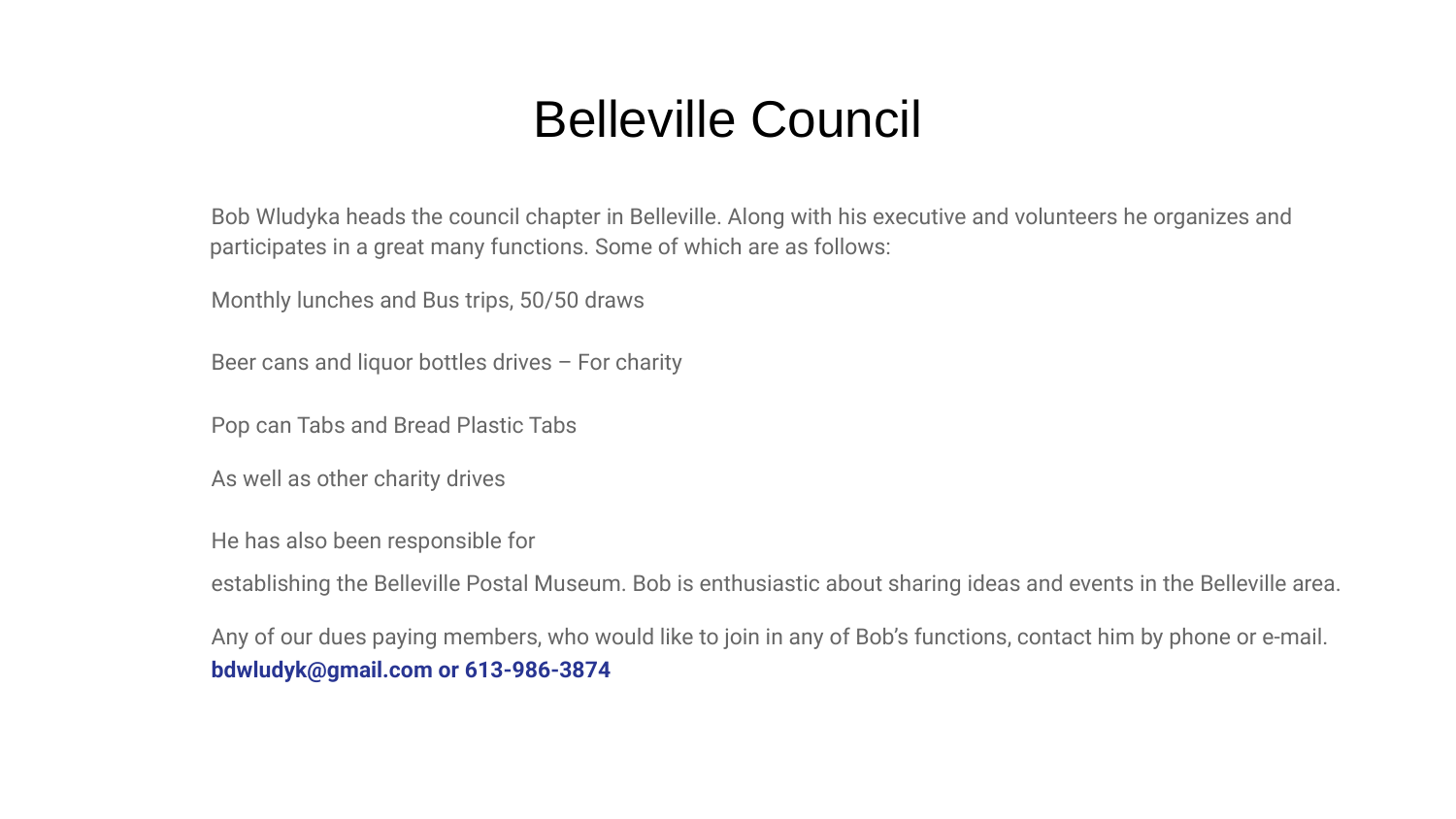

# Belleville Council
Bob Wludyka heads the council chapter in Belleville. Along with his executive and volunteers he organizes and participates in a great many functions. Some of which are as follows:
Monthly lunches and Bus trips, 50/50 draws
Beer cans and liquor bottles drives – For charity
Pop can Tabs and Bread Plastic Tabs
As well as other charity drives
He has also been responsible for
establishing the Belleville Postal Museum. Bob is enthusiastic about sharing ideas and events in the Belleville area.
Any of our dues paying members, who would like to join in any of Bob’s functions, contact him by phone or e-mail.
bdwludyk@gmail.com or 613-986-3874